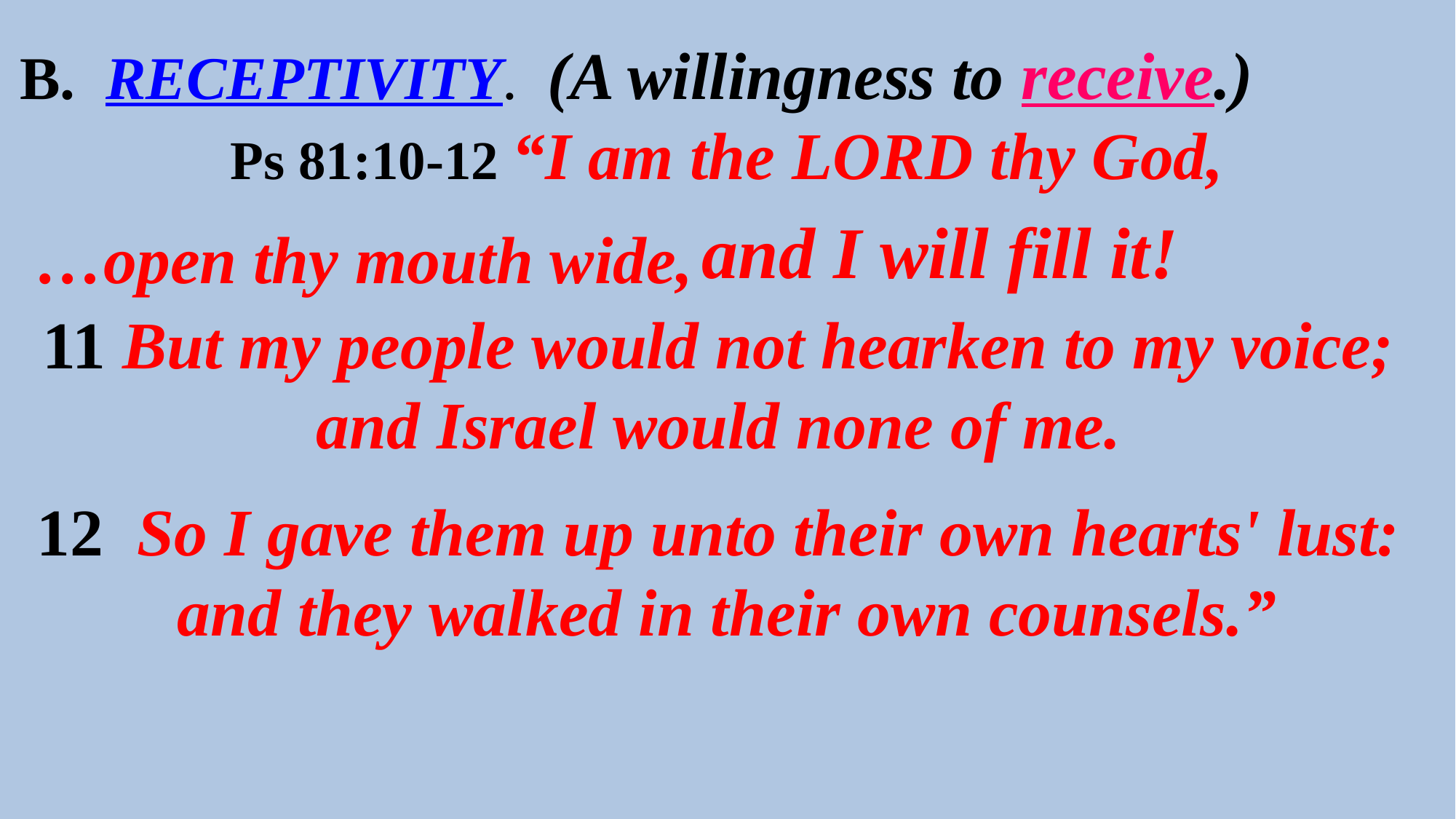

B.  RECEPTIVITY.  (A willingness to receive.)
Ps 81:10-12 “I am the LORD thy God,
 …open thy mouth wide,
11 But my people would not hearken to my voice;
and Israel would none of me.
12  So I gave them up unto their own hearts' lust:
and they walked in their own counsels.”

and I will fill it!